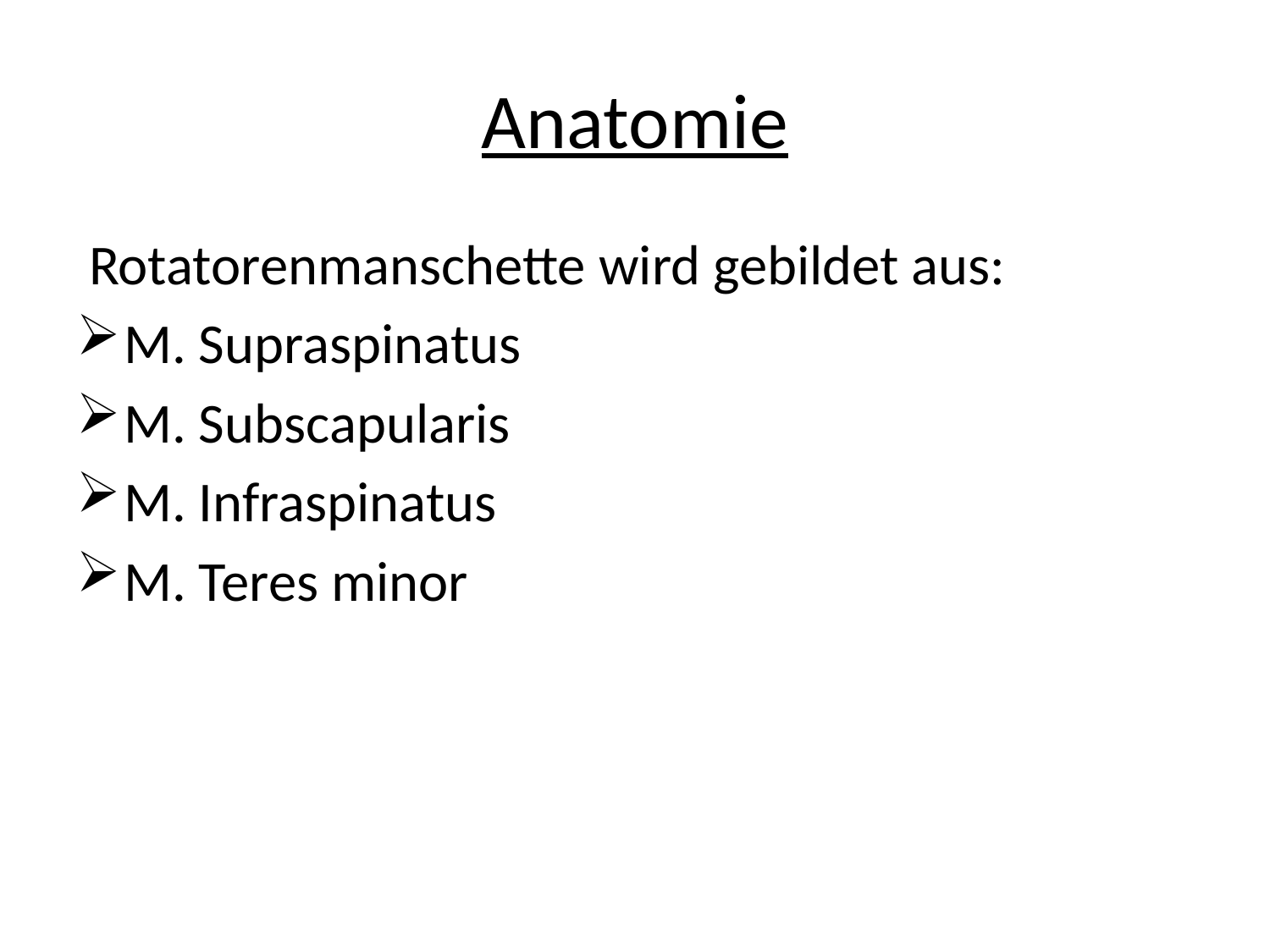

# Anatomie
 Rotatorenmanschette wird gebildet aus:
M. Supraspinatus
M. Subscapularis
M. Infraspinatus
M. Teres minor